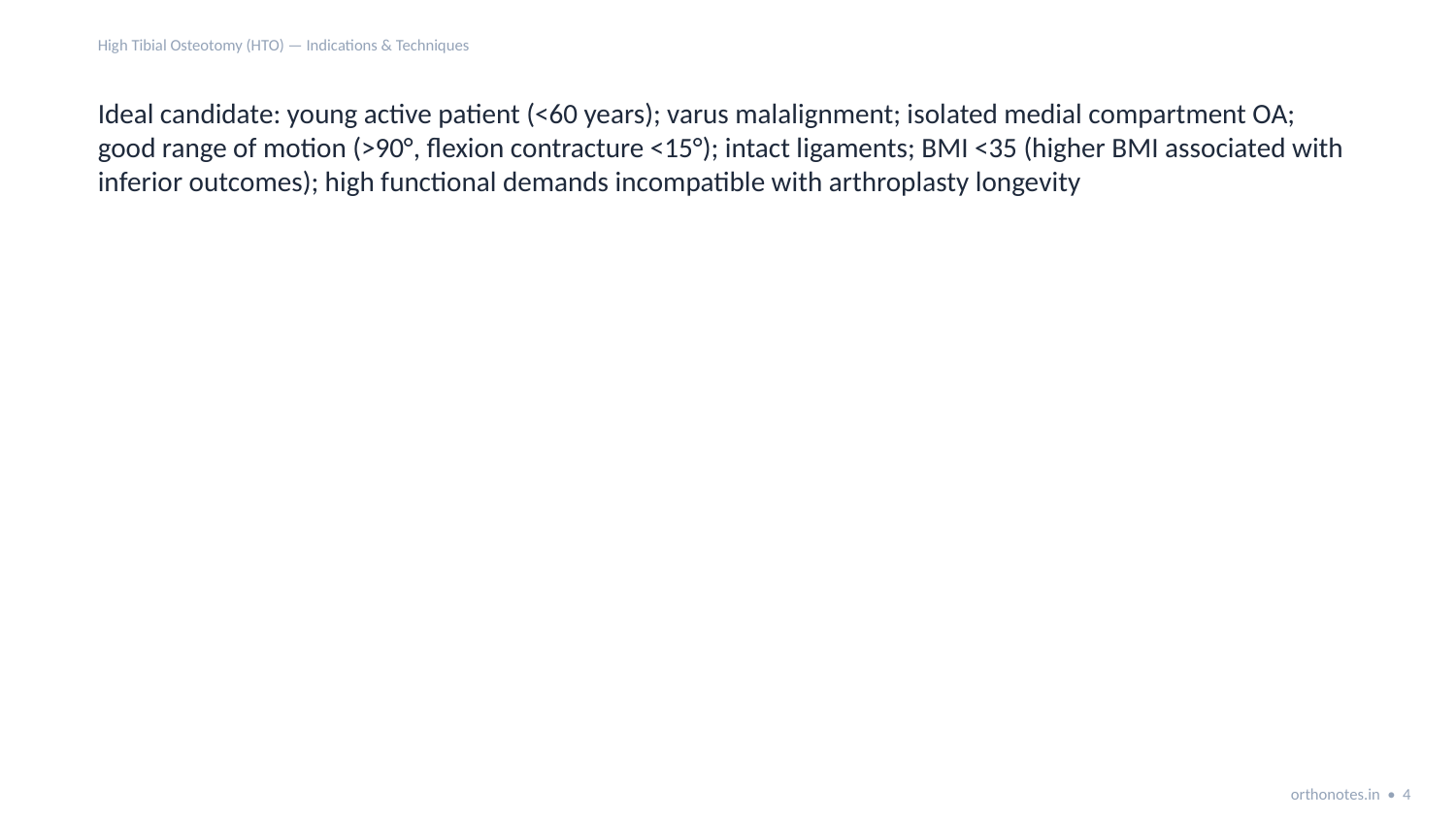

High Tibial Osteotomy (HTO) — Indications & Techniques
Ideal candidate: young active patient (<60 years); varus malalignment; isolated medial compartment OA; good range of motion (>90°, flexion contracture <15°); intact ligaments; BMI <35 (higher BMI associated with inferior outcomes); high functional demands incompatible with arthroplasty longevity
orthonotes.in  •  4